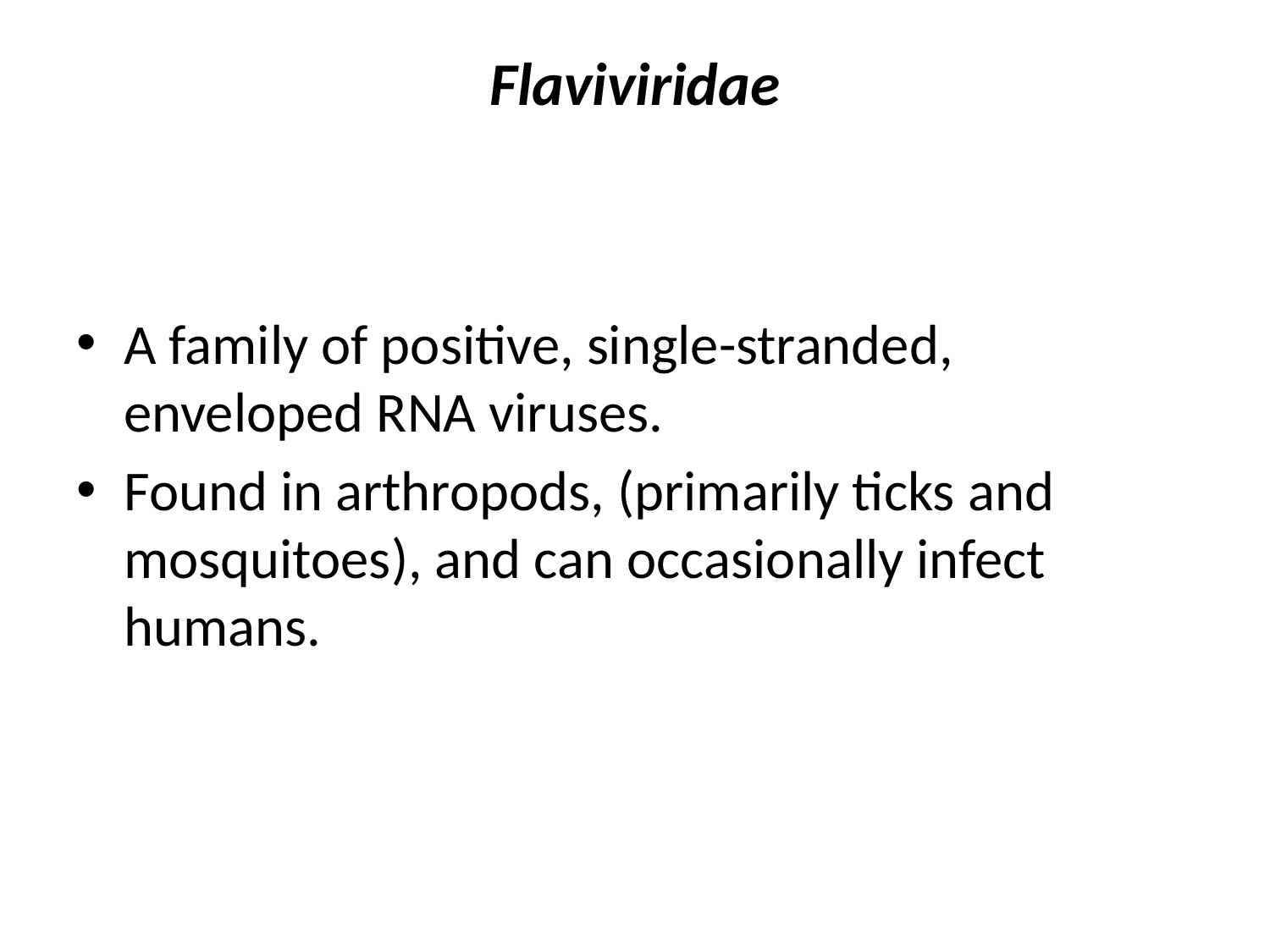

# Flaviviridae

A family of positive, single-stranded, enveloped RNA viruses.
Found in arthropods, (primarily ticks and mosquitoes), and can occasionally infect humans.